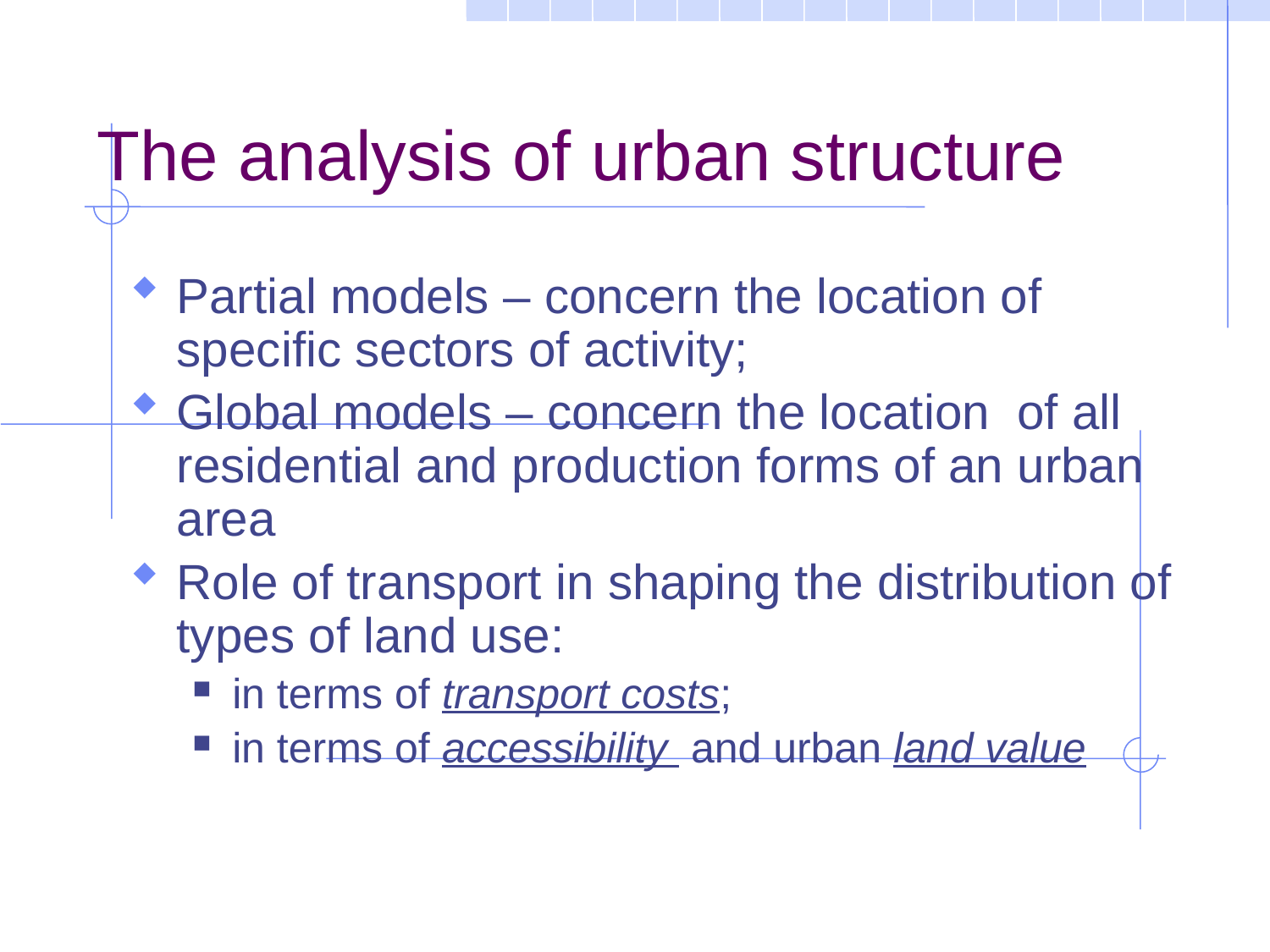

The analysis of urban structure
Partial models – concern the location of specific sectors of activity;
Global models – concern the location  of all residential and production forms of an urban  area
Role of transport in shaping the distribution of types of land use:
in terms of transport costs;
in terms of accessibility  and urban land value